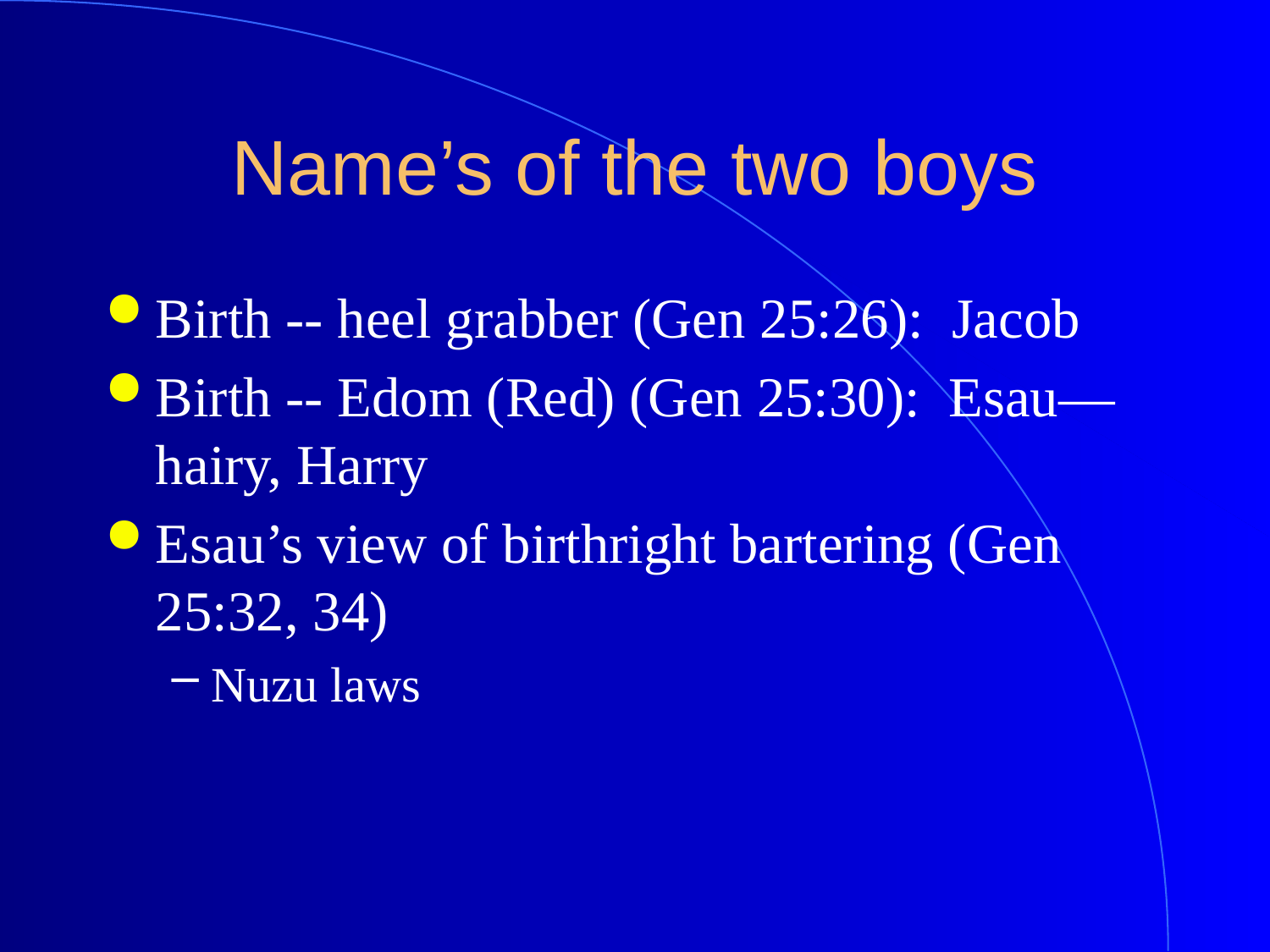

# Name’s of the two boys
Birth -- heel grabber (Gen 25:26):  Jacob
Birth -- Edom (Red) (Gen 25:30):  Esau—hairy, Harry
Esau’s view of birthright bartering (Gen 25:32, 34)
Nuzu laws